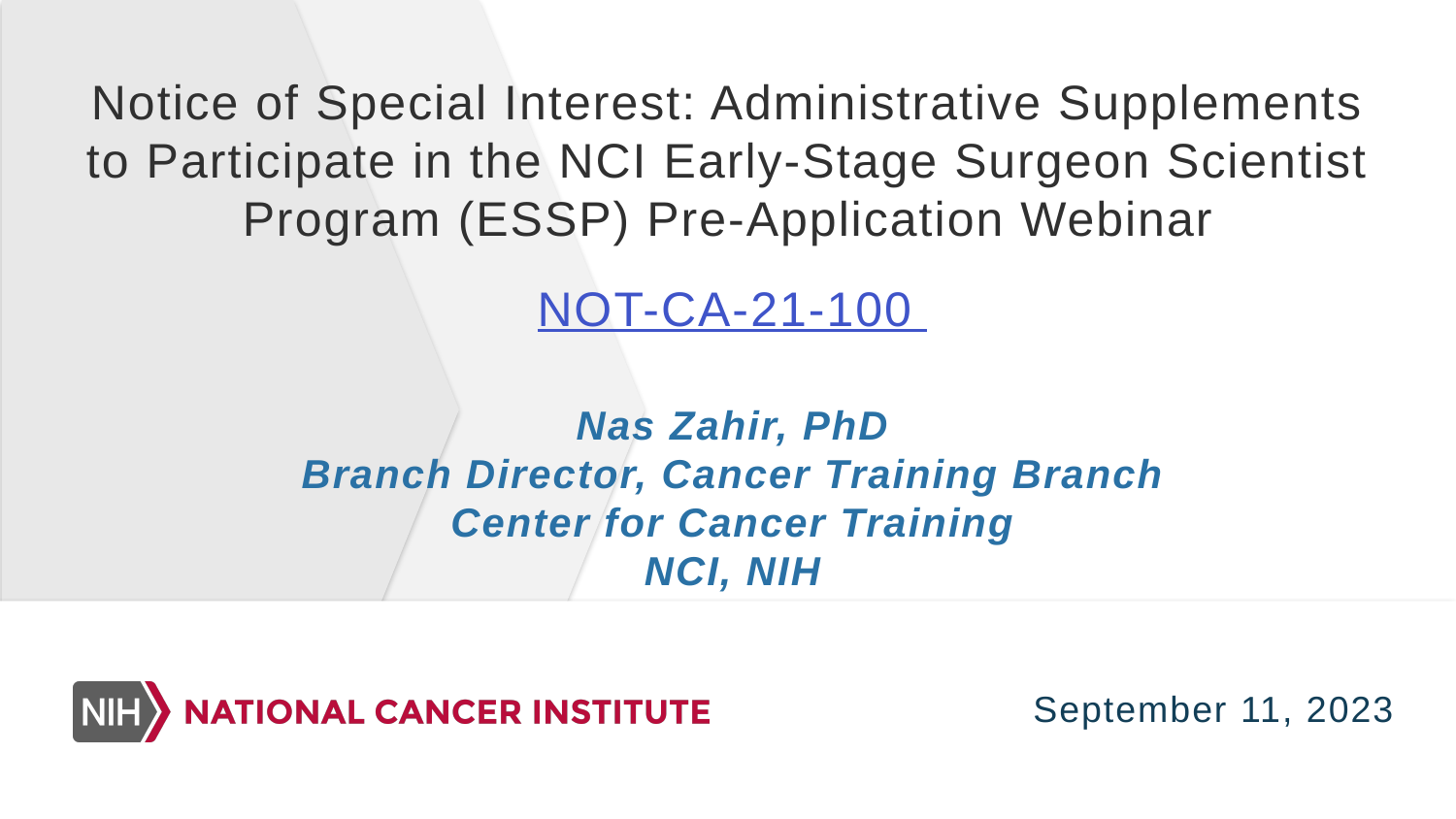

# Notice of Special Interest: Administrative Supplements to Participate in the NCI Early-Stage Surgeon Scientist Program (ESSP) Pre-Application Webinar
NOT-CA-21-100

Nas Zahir, PhD
Branch Director, Cancer Training Branch
Center for Cancer Training
NCI, NIH

September 11, 2023